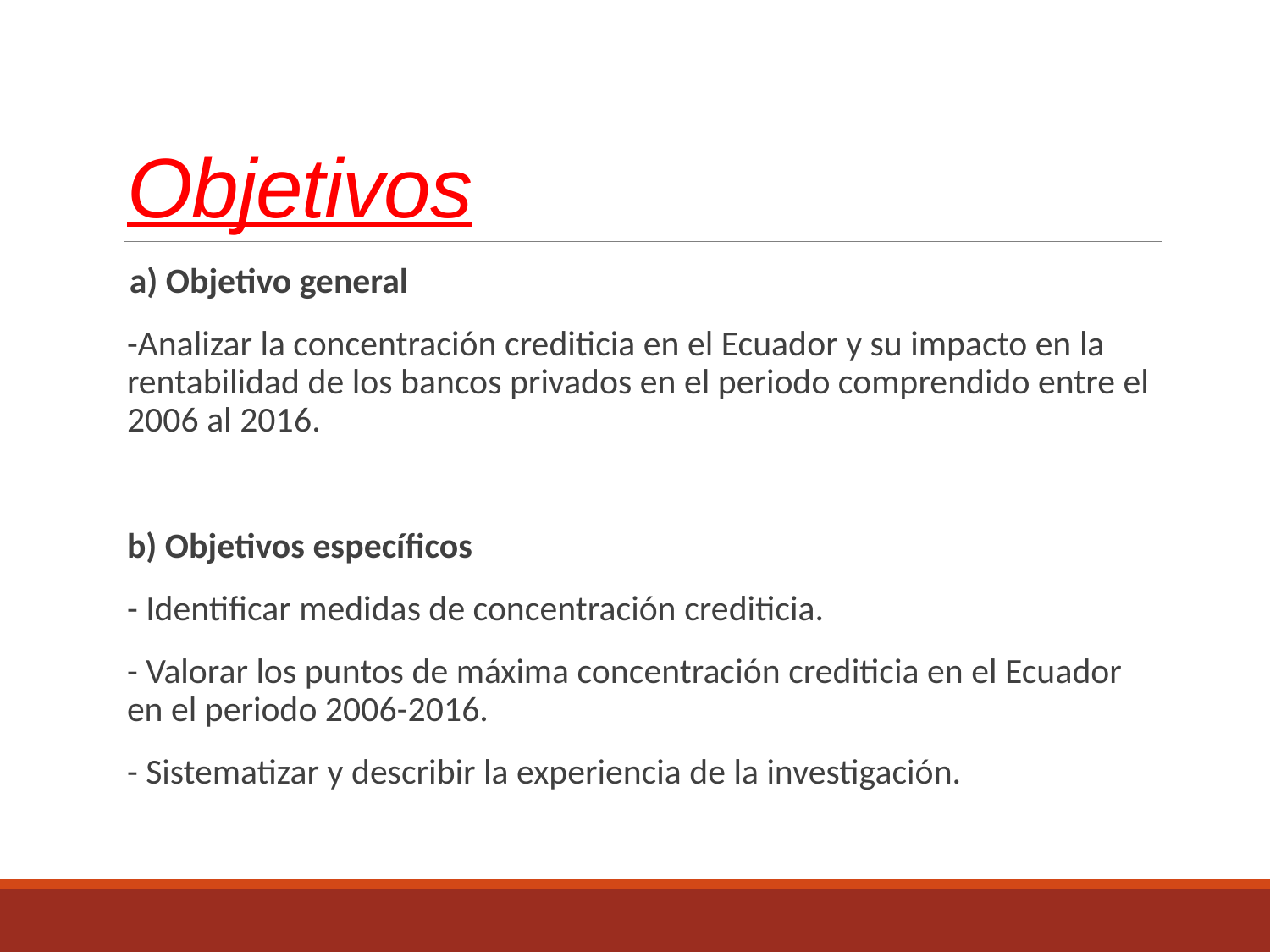

# Objetivos
a) Objetivo general
-Analizar la concentración crediticia en el Ecuador y su impacto en la rentabilidad de los bancos privados en el periodo comprendido entre el 2006 al 2016.

b) Objetivos específicos
- Identificar medidas de concentración crediticia.
- Valorar los puntos de máxima concentración crediticia en el Ecuador en el periodo 2006-2016.
- Sistematizar y describir la experiencia de la investigación.